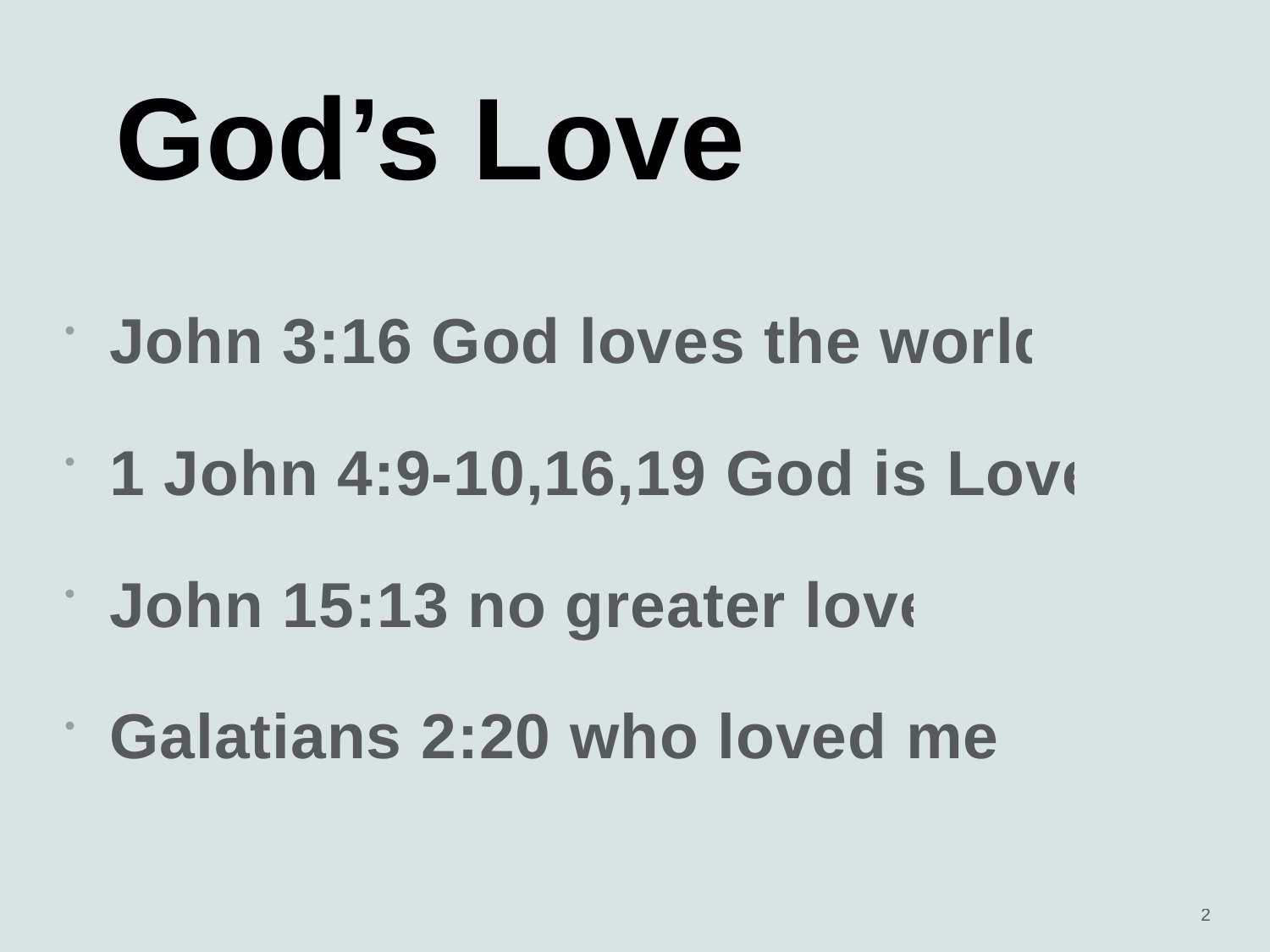

# God’s Love
John 3:16 God loves the world
1 John 4:9-10,16,19 God is Love
John 15:13 no greater love
Galatians 2:20 who loved me
2